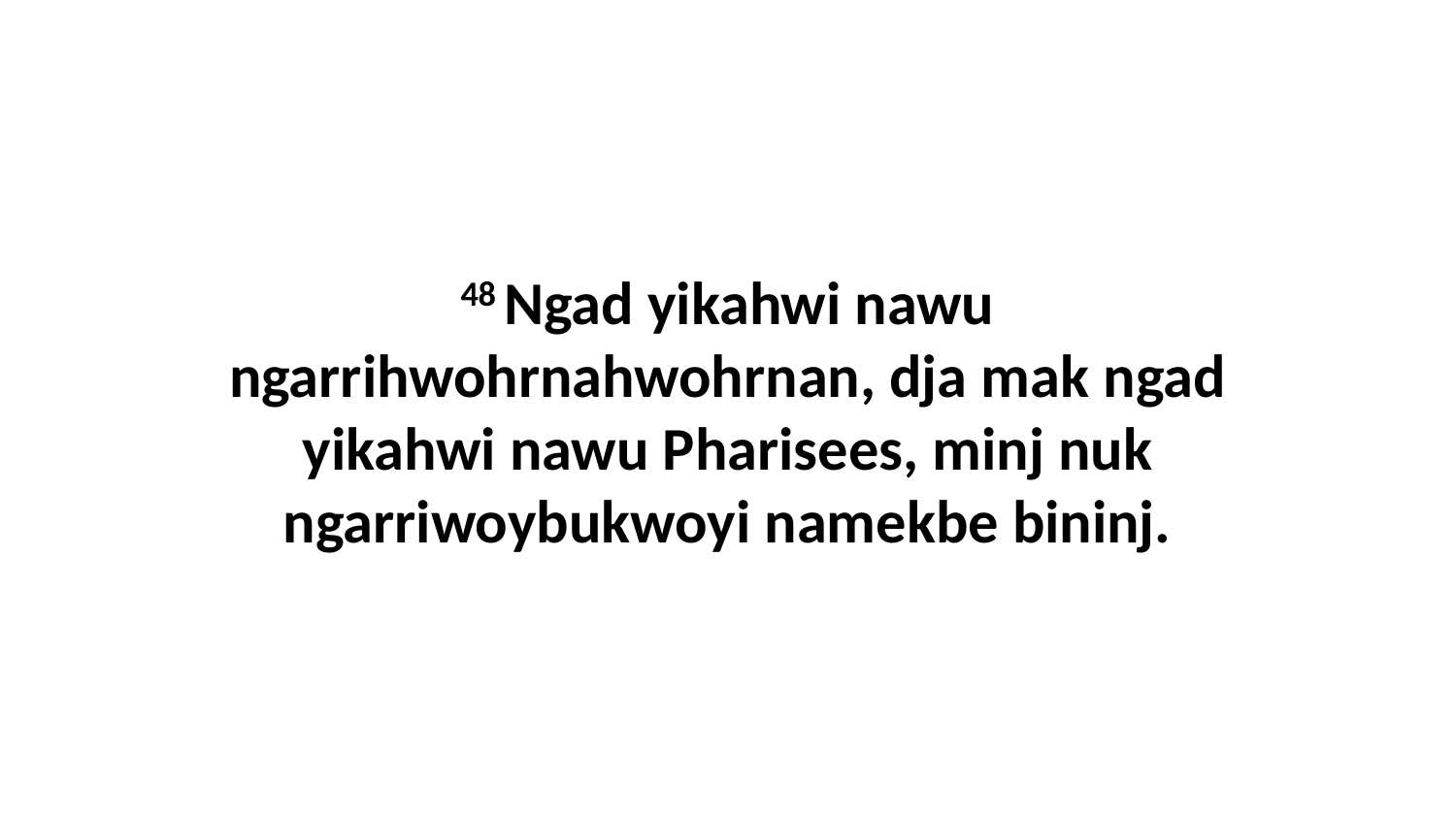

48 Ngad yikahwi nawu ngarrihwohrnahwohrnan, dja mak ngad yikahwi nawu Pharisees, minj nuk ngarriwoybukwoyi namekbe bininj.